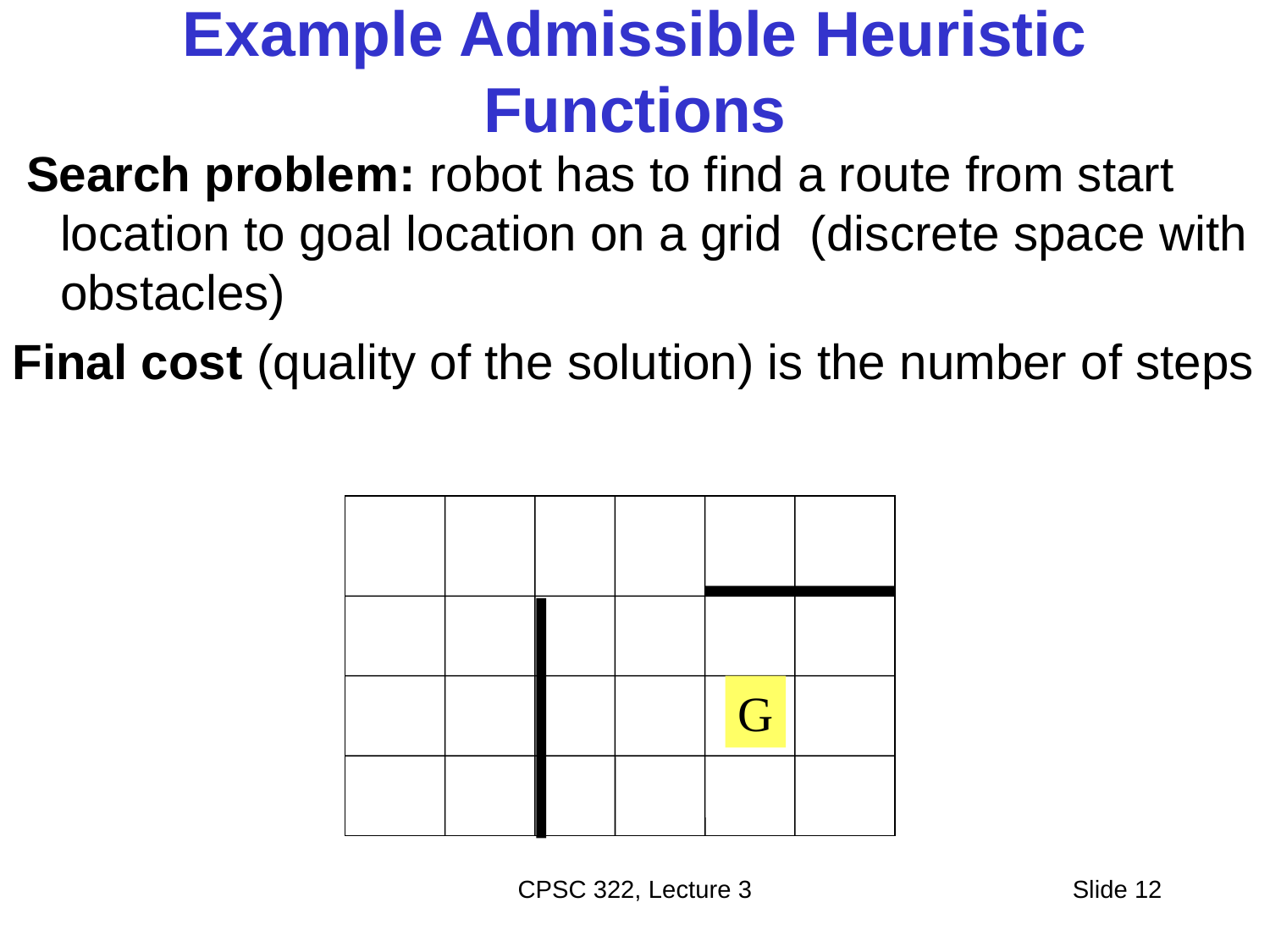

# Example Admissible Heuristic Functions
 Search problem: robot has to find a route from start location to goal location on a grid  (discrete space with obstacles)
Final cost (quality of the solution) is the number of steps

G
CPSC 322, Lecture 3
Slide 12